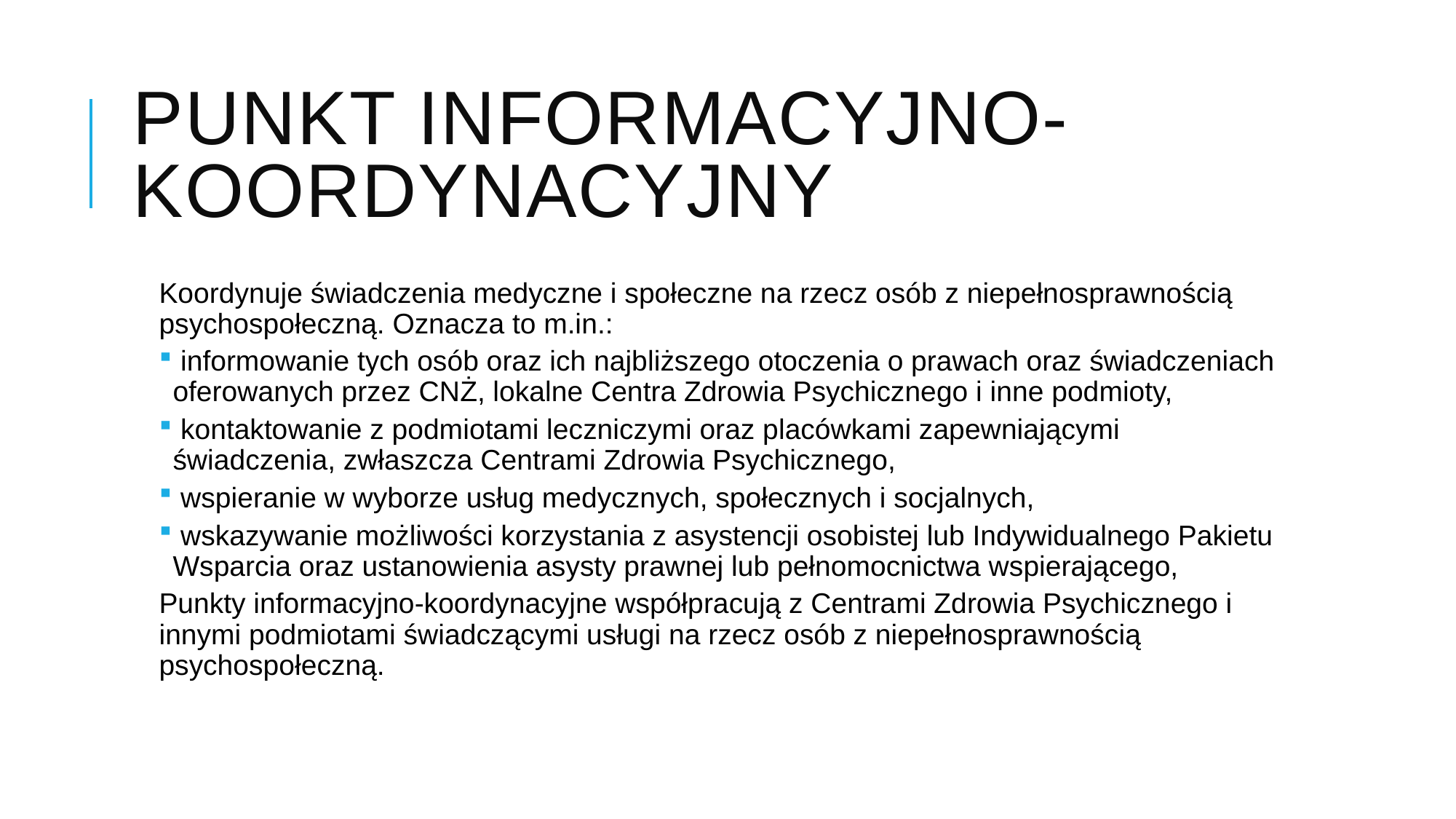

# punkt informacyjno-koordynacyjny
Koordynuje świadczenia medyczne i społeczne na rzecz osób z niepełnosprawnością psychospołeczną. Oznacza to m.in.:
 informowanie tych osób oraz ich najbliższego otoczenia o prawach oraz świadczeniach oferowanych przez CNŻ, lokalne Centra Zdrowia Psychicznego i inne podmioty,
 kontaktowanie z podmiotami leczniczymi oraz placówkami zapewniającymi świadczenia, zwłaszcza Centrami Zdrowia Psychicznego,
 wspieranie w wyborze usług medycznych, społecznych i socjalnych,
 wskazywanie możliwości korzystania z asystencji osobistej lub Indywidualnego Pakietu Wsparcia oraz ustanowienia asysty prawnej lub pełnomocnictwa wspierającego,
Punkty informacyjno-koordynacyjne współpracują z Centrami Zdrowia Psychicznego i innymi podmiotami świadczącymi usługi na rzecz osób z niepełnosprawnością psychospołeczną.